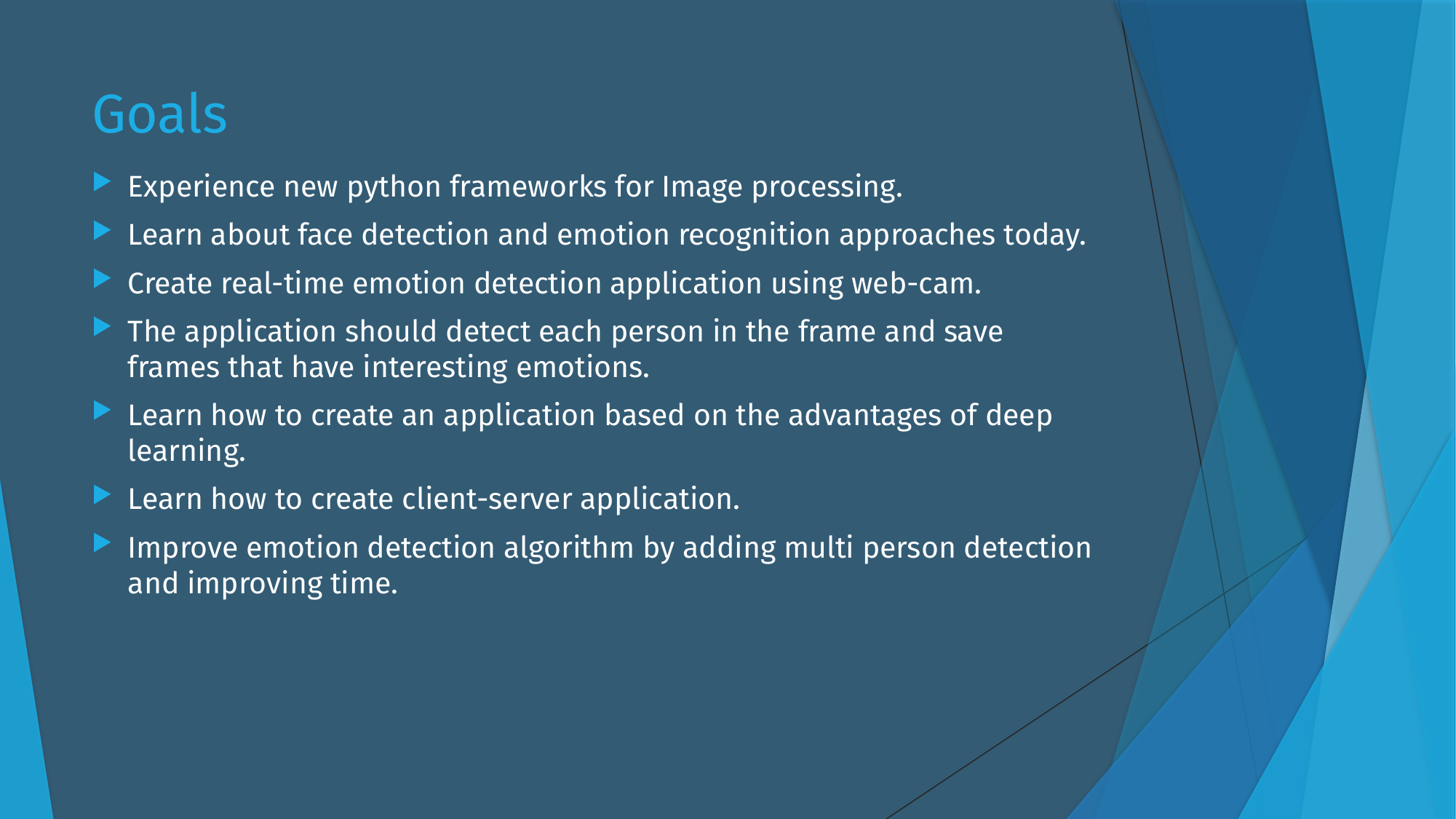

# Goals
Experience new python frameworks for Image processing.
Learn about face detection and emotion recognition approaches today.
Create real-time emotion detection application using web-cam.
The application should detect each person in the frame and save frames that have interesting emotions.
Learn how to create an application based on the advantages of deep learning.
Learn how to create client-server application.
Improve emotion detection algorithm by adding multi person detection and improving time.